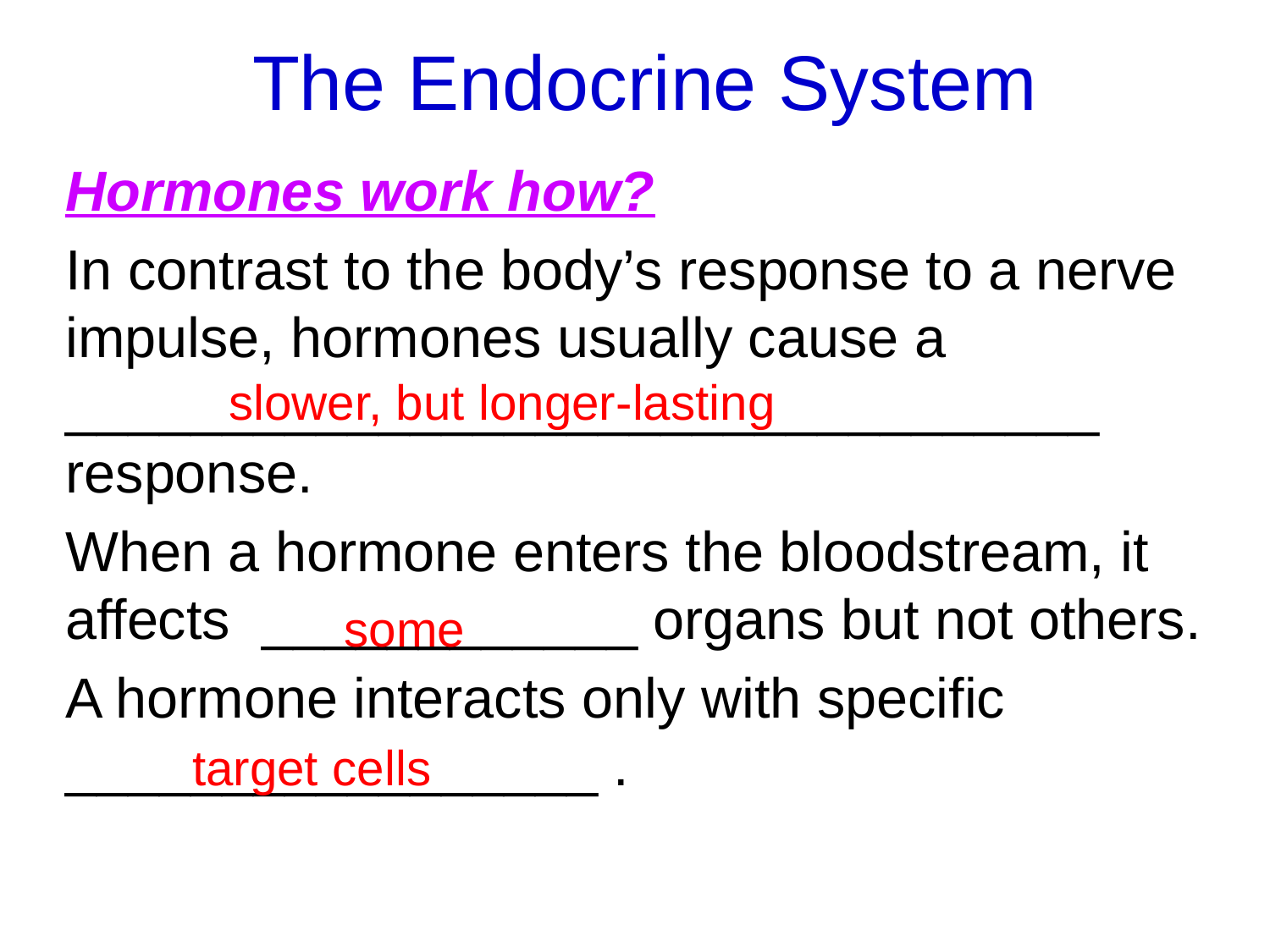

# The Endocrine System
Hormones work how?
In contrast to the body’s response to a nerve impulse, hormones usually cause a _________________________________ response.
When a hormone enters the bloodstream, it affects  ____________ organs but not others.
A hormone interacts only with specific _________________ .

slower, but longer-lasting
some
target cells